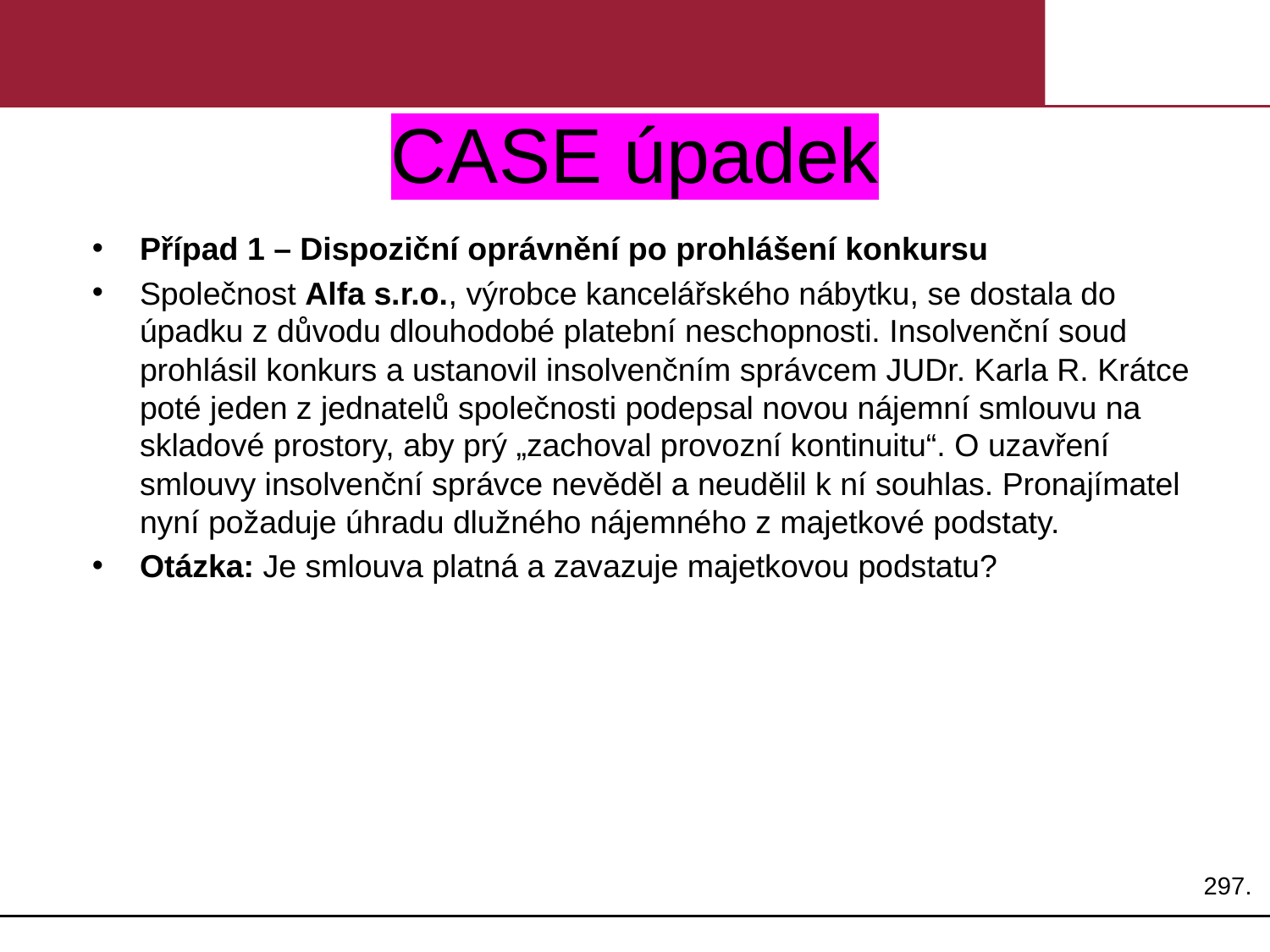

# CASE úpadek

Případ 1 – Dispoziční oprávnění po prohlášení konkursu
Společnost Alfa s.r.o., výrobce kancelářského nábytku, se dostala do úpadku z důvodu dlouhodobé platební neschopnosti. Insolvenční soud prohlásil konkurs a ustanovil insolvenčním správcem JUDr. Karla R. Krátce poté jeden z jednatelů společnosti podepsal novou nájemní smlouvu na skladové prostory, aby prý „zachoval provozní kontinuitu“. O uzavření smlouvy insolvenční správce nevěděl a neudělil k ní souhlas. Pronajímatel nyní požaduje úhradu dlužného nájemného z majetkové podstaty.
Otázka: Je smlouva platná a zavazuje majetkovou podstatu?
297.